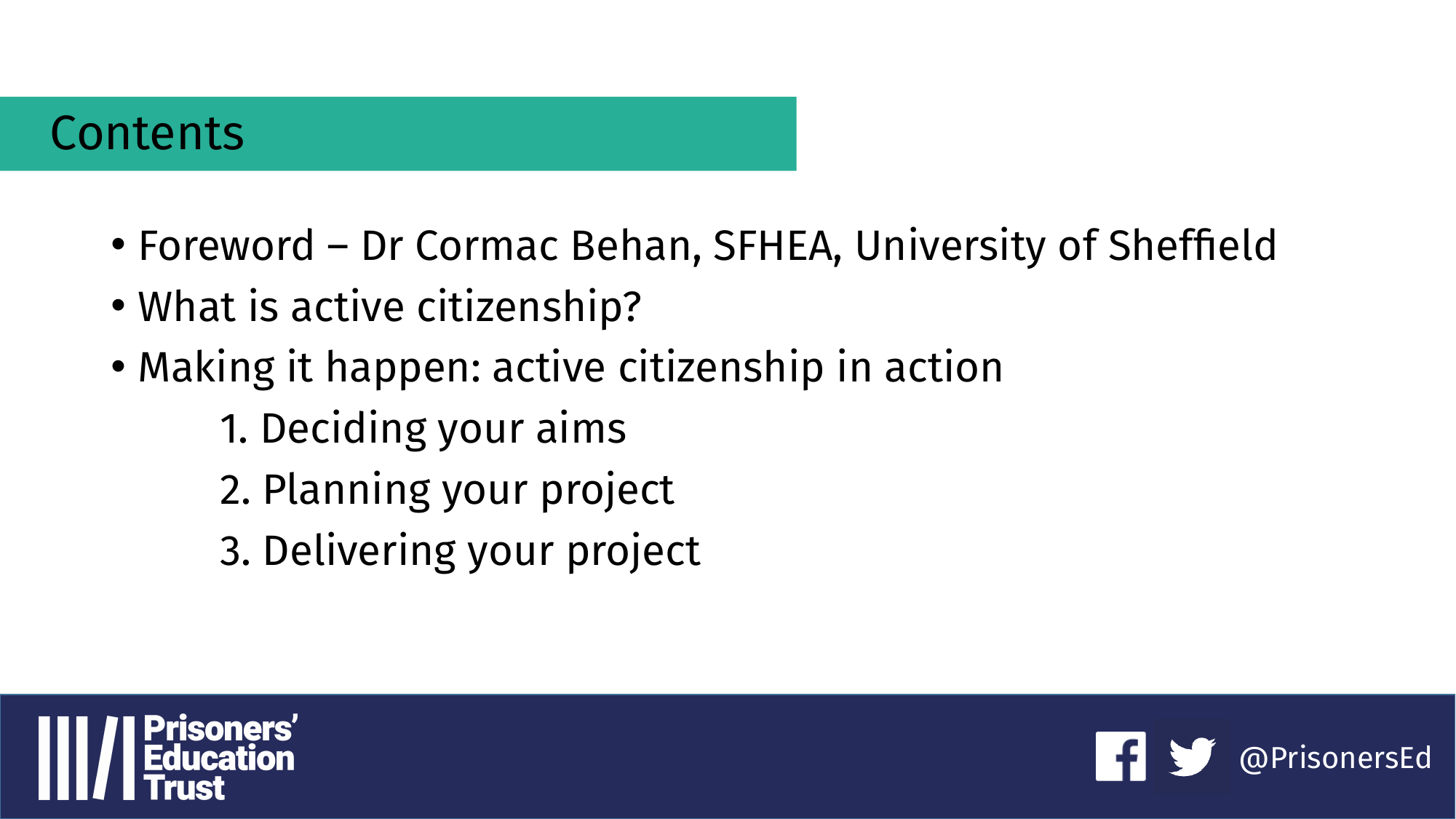

# Contents
Foreword – Dr Cormac Behan, SFHEA, University of Sheffield
What is active citizenship?
Making it happen: active citizenship in action
	1. Deciding your aims
	2. Planning your project
	3. Delivering your project